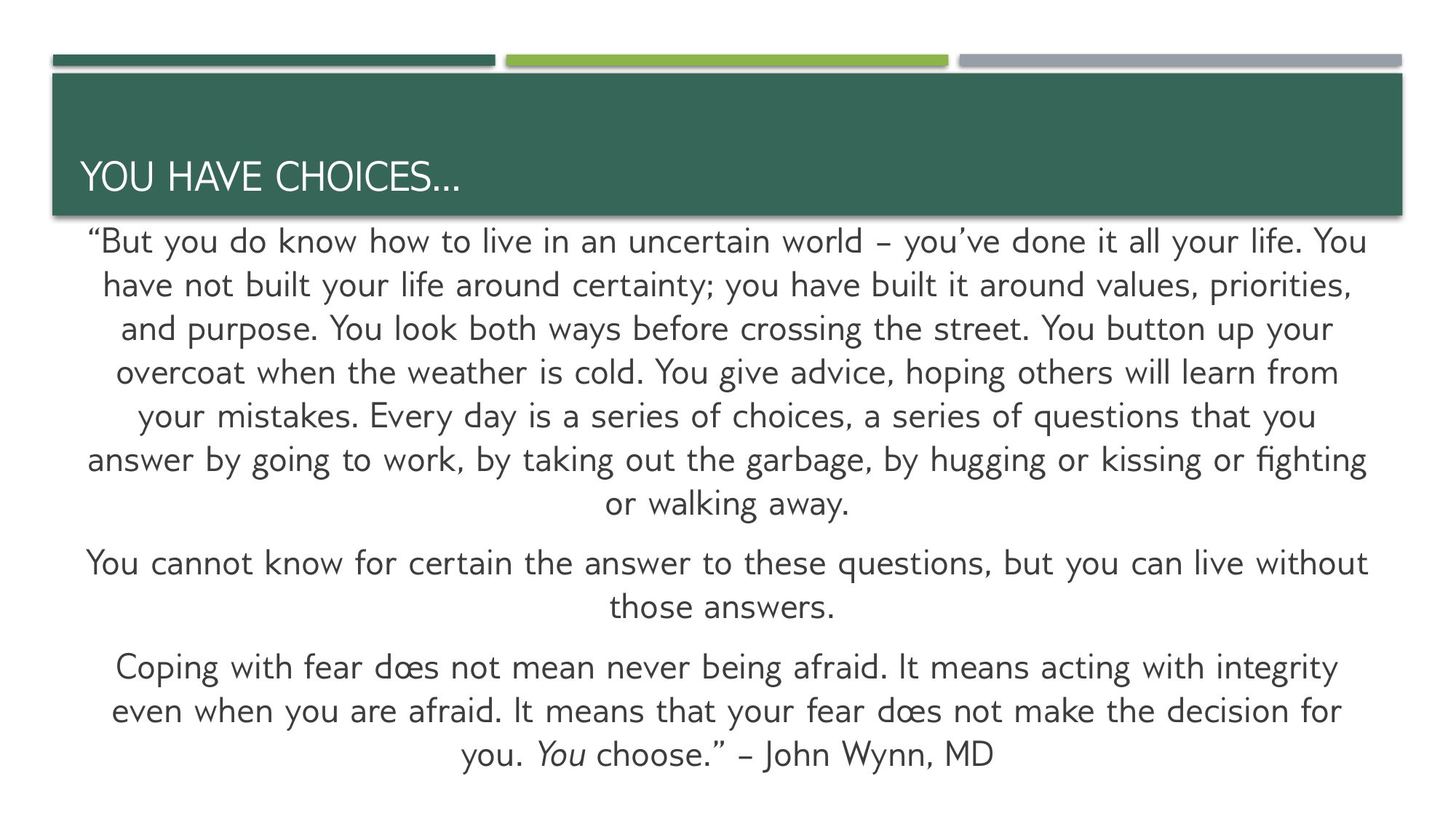

# You have choices…
“But you do know how to live in an uncertain world – you’ve done it all your life. You have not built your life around certainty; you have built it around values, priorities, and purpose. You look both ways before crossing the street. You button up your overcoat when the weather is cold. You give advice, hoping others will learn from your mistakes. Every day is a series of choices, a series of questions that you answer by going to work, by taking out the garbage, by hugging or kissing or fighting or walking away.
You cannot know for certain the answer to these questions, but you can live without those answers.
Coping with fear does not mean never being afraid. It means acting with integrity even when you are afraid. It means that your fear does not make the decision for you. You choose.” – John Wynn, MD